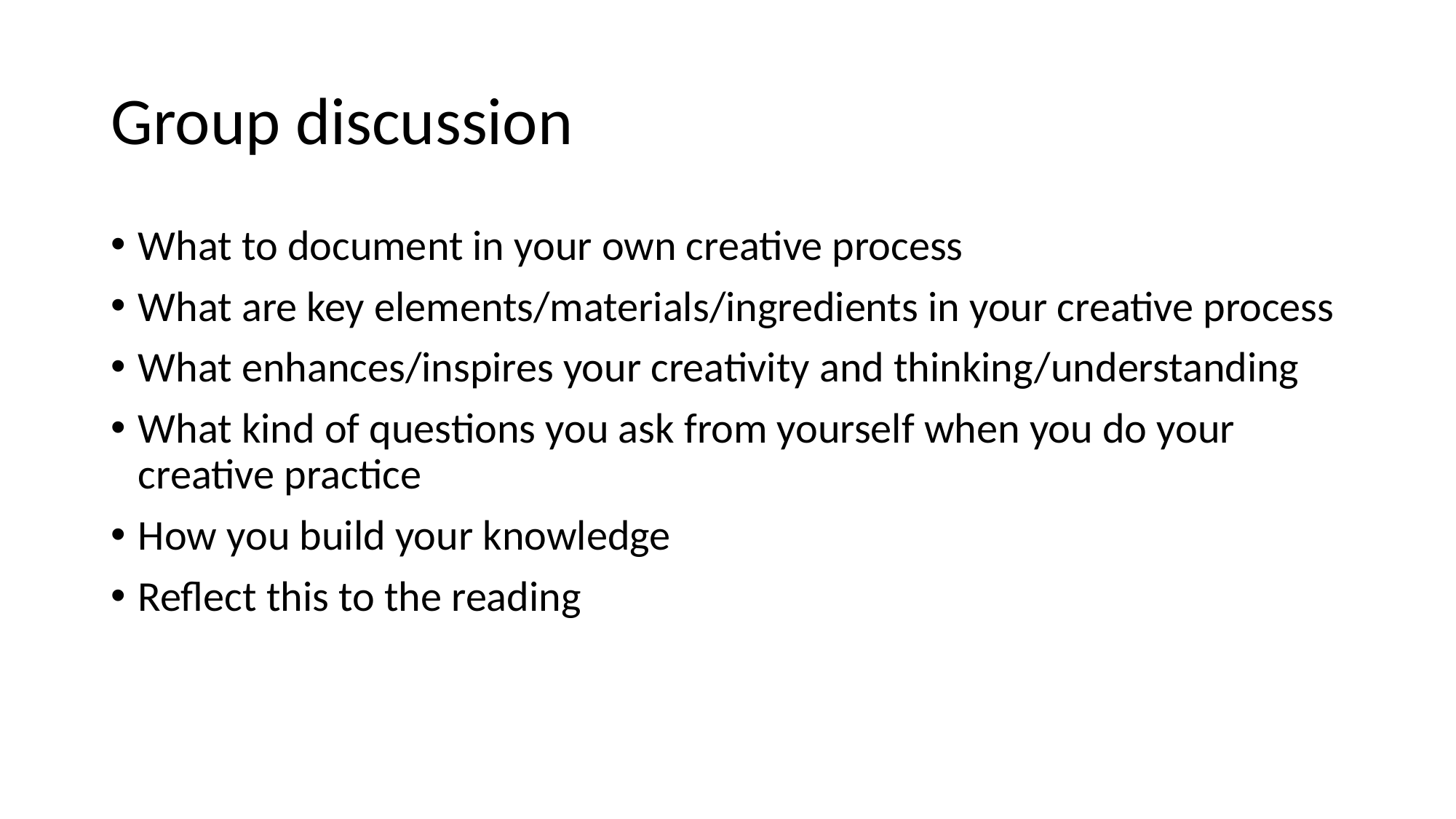

# Group discussion
What to document in your own creative process
What are key elements/materials/ingredients in your creative process
What enhances/inspires your creativity and thinking/understanding
What kind of questions you ask from yourself when you do your creative practice
How you build your knowledge
Reflect this to the reading